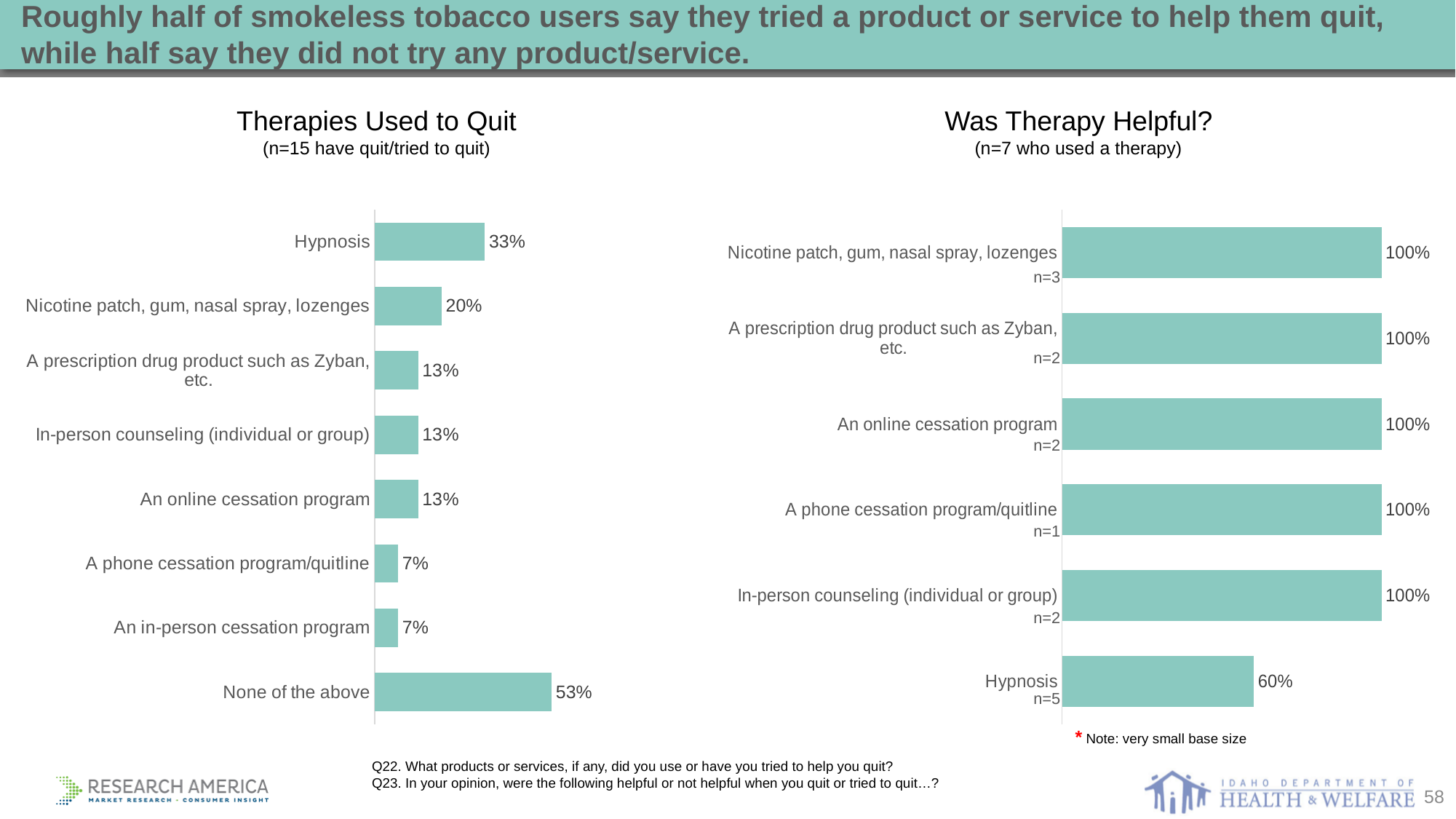

Roughly half of smokeless tobacco users say they tried a product or service to help them quit, while half say they did not try any product/service.
Therapies Used to Quit
(n=15 have quit/tried to quit)
Was Therapy Helpful?
(n=7 who used a therapy)

### Chart

| Category | Series 1 |
|---|---|
| None of the above | 0.53 |
| An in-person cessation program | 0.07 |
| A phone cessation program/quitline | 0.07 |
| An online cessation program | 0.13 |
| In-person counseling (individual or group) | 0.13 |
| A prescription drug product such as Zyban, etc. | 0.13 |
| Nicotine patch, gum, nasal spray, lozenges | 0.2 |
| Hypnosis | 0.33 |

### Chart

| Category | Series 1 |
|---|---|
| Hypnosis | 0.6 |
| In-person counseling (individual or group) | 1.0 |
| A phone cessation program/quitline | 1.0 |
| An online cessation program | 1.0 |
| A prescription drug product such as Zyban, etc. | 1.0 |
| Nicotine patch, gum, nasal spray, lozenges | 1.0 |
n=3
n=2
n=2
n=1
n=2
n=5
* Note: very small base size
Q22. What products or services, if any, did you use or have you tried to help you quit?
Q23. In your opinion, were the following helpful or not helpful when you quit or tried to quit…?
58